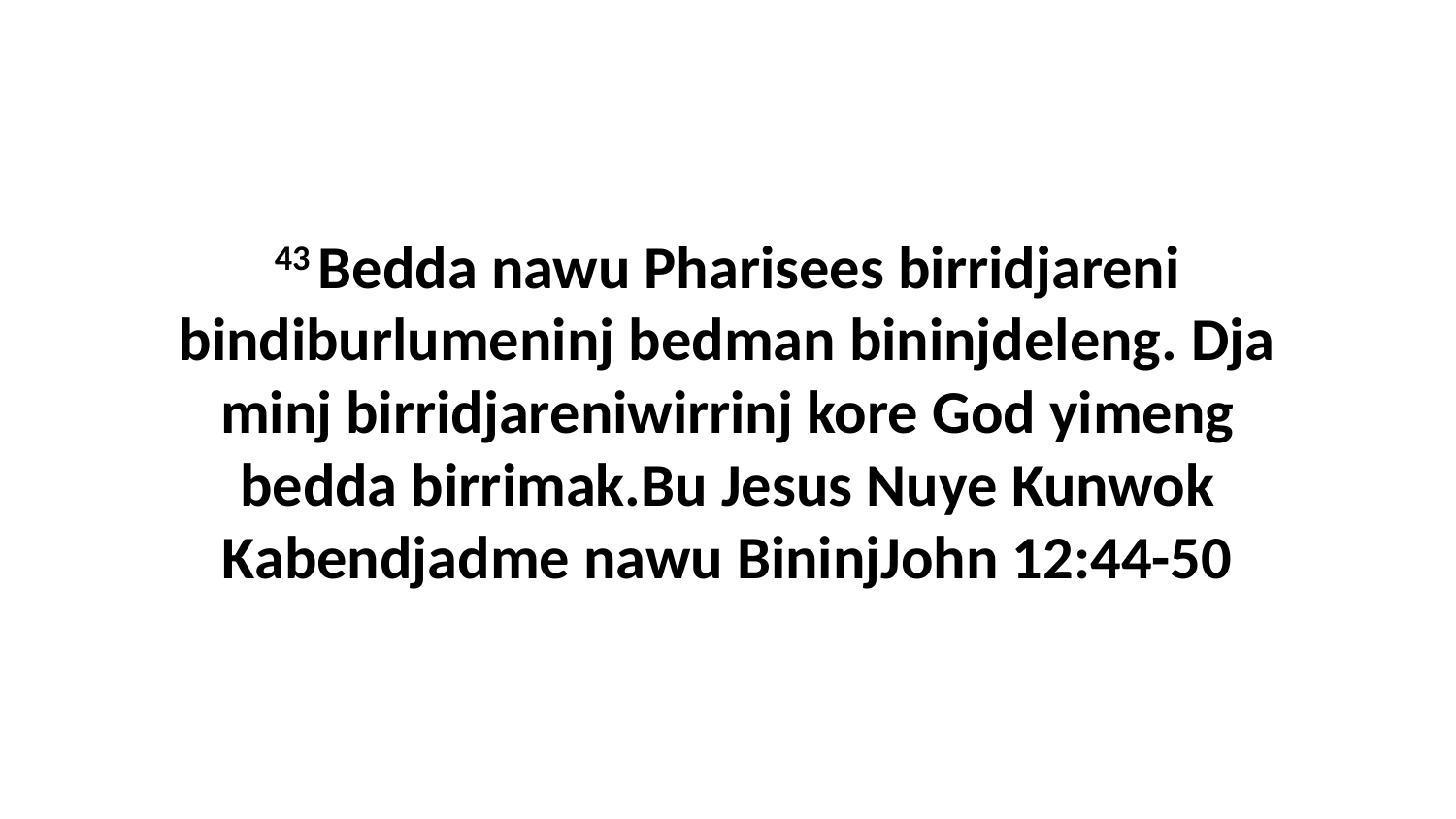

43 Bedda nawu Pharisees birridjareni bindiburlumeninj bedman bininjdeleng. Dja minj birridjareniwirrinj kore God yimeng bedda birrimak.Bu Jesus Nuye Kunwok Kabendjadme nawu BininjJohn 12:44-50